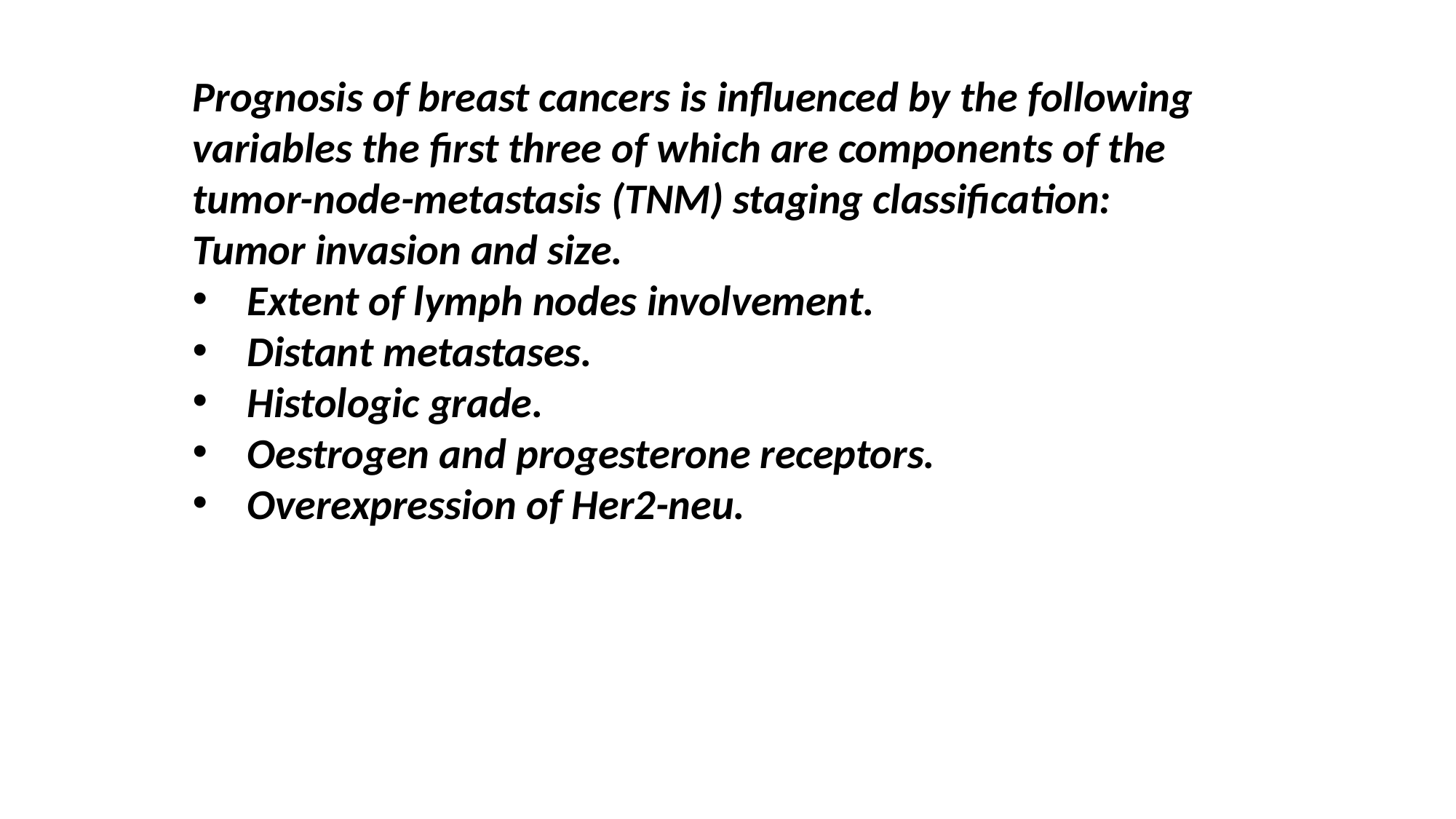

Prognosis of breast cancers is influenced by the following variables the first three of which are components of the tumor-node-metastasis (TNM) staging classification:
Tumor invasion and size.
Extent of lymph nodes involvement.
Distant metastases.
Histologic grade.
Oestrogen and progesterone receptors.
Overexpression of Her2-neu.